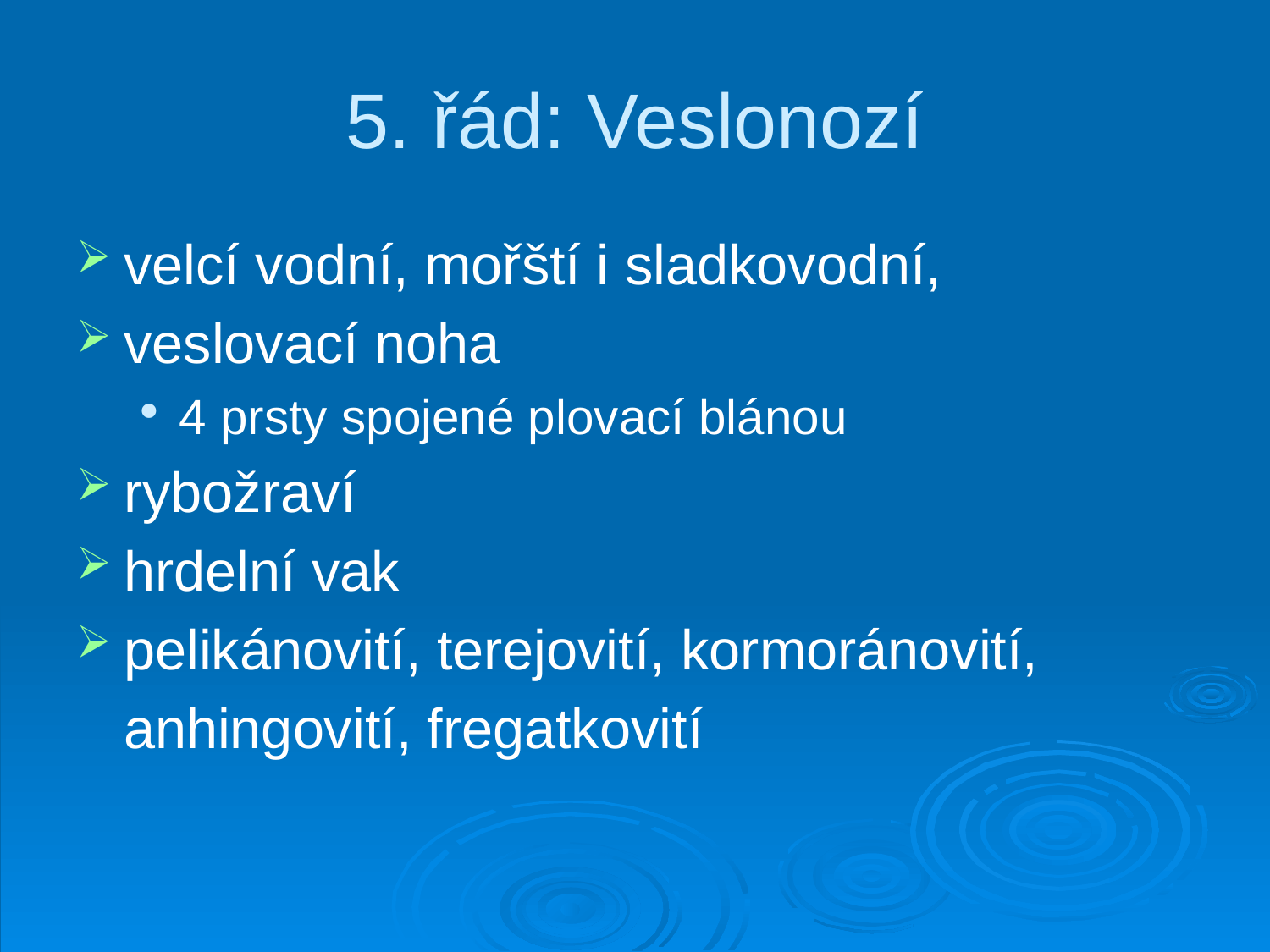

# 5. řád: Veslonozí
velcí vodní, mořští i sladkovodní,
veslovací noha
4 prsty spojené plovací blánou
rybožraví
hrdelní vak
pelikánovití, terejovití, kormoránovití,
	anhingovití, fregatkovití